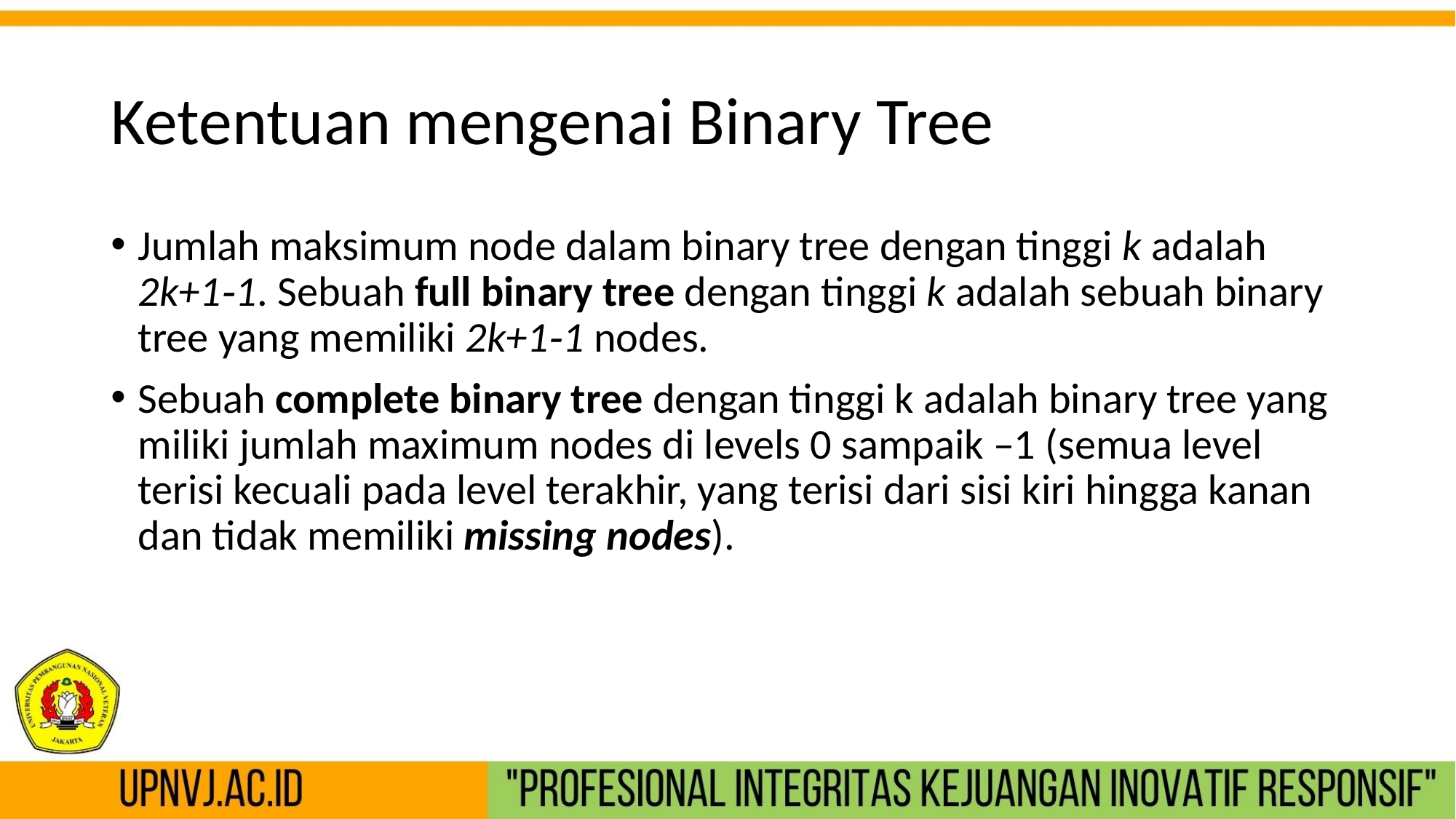

# Ketentuan mengenai Binary Tree
Jumlah maksimum node dalam binary tree dengan tinggi k adalah 2k+1‐1. Sebuah full binary tree dengan tinggi k adalah sebuah binary tree yang memiliki 2k+1‐1 nodes.
Sebuah complete binary tree dengan tinggi k adalah binary tree yang miliki jumlah maximum nodes di levels 0 sampaik –1 (semua level terisi kecuali pada level terakhir, yang terisi dari sisi kiri hingga kanan dan tidak memiliki missing nodes).